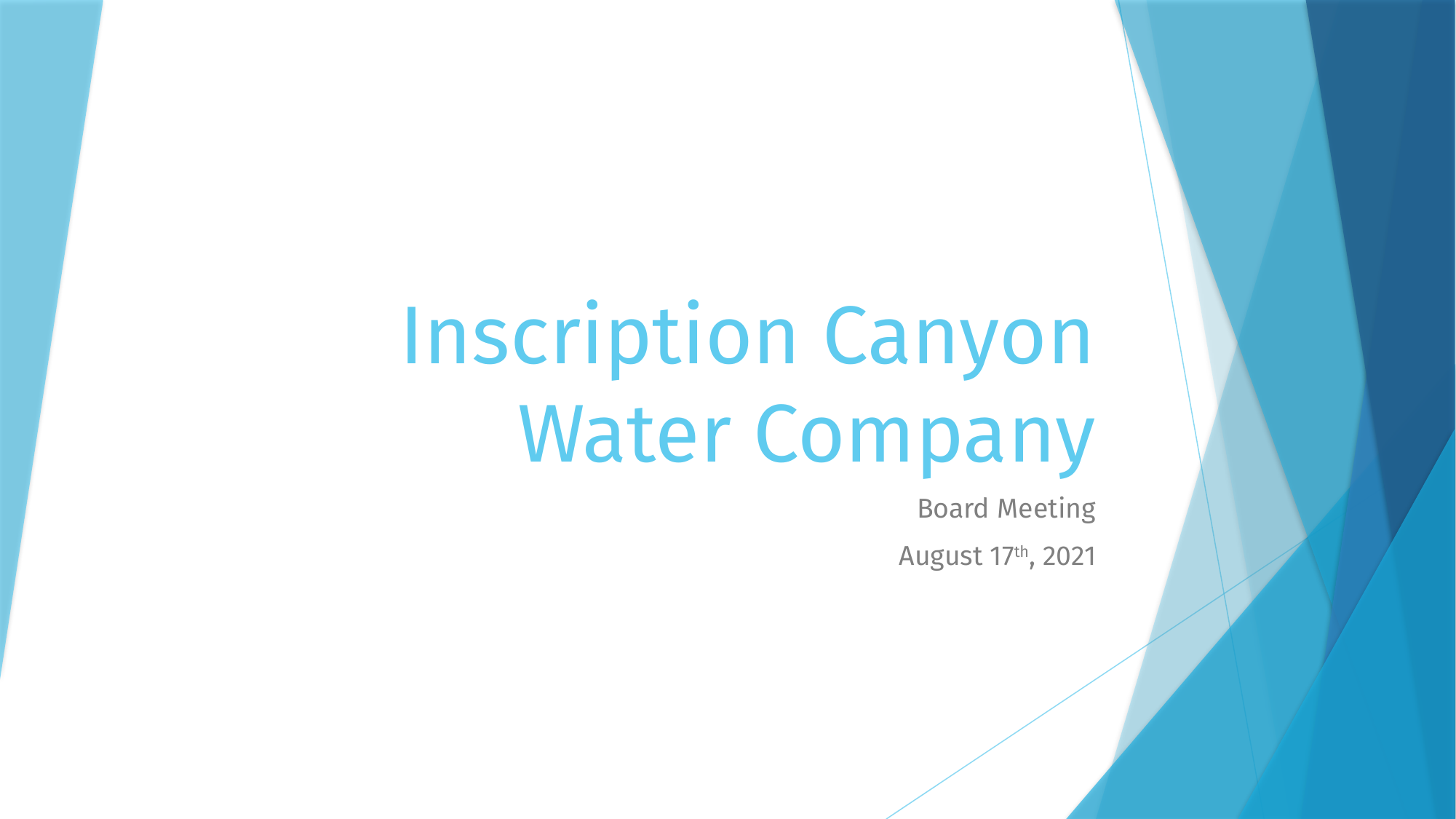

# Inscription Canyon Water Company
Board Meeting
August 17th, 2021